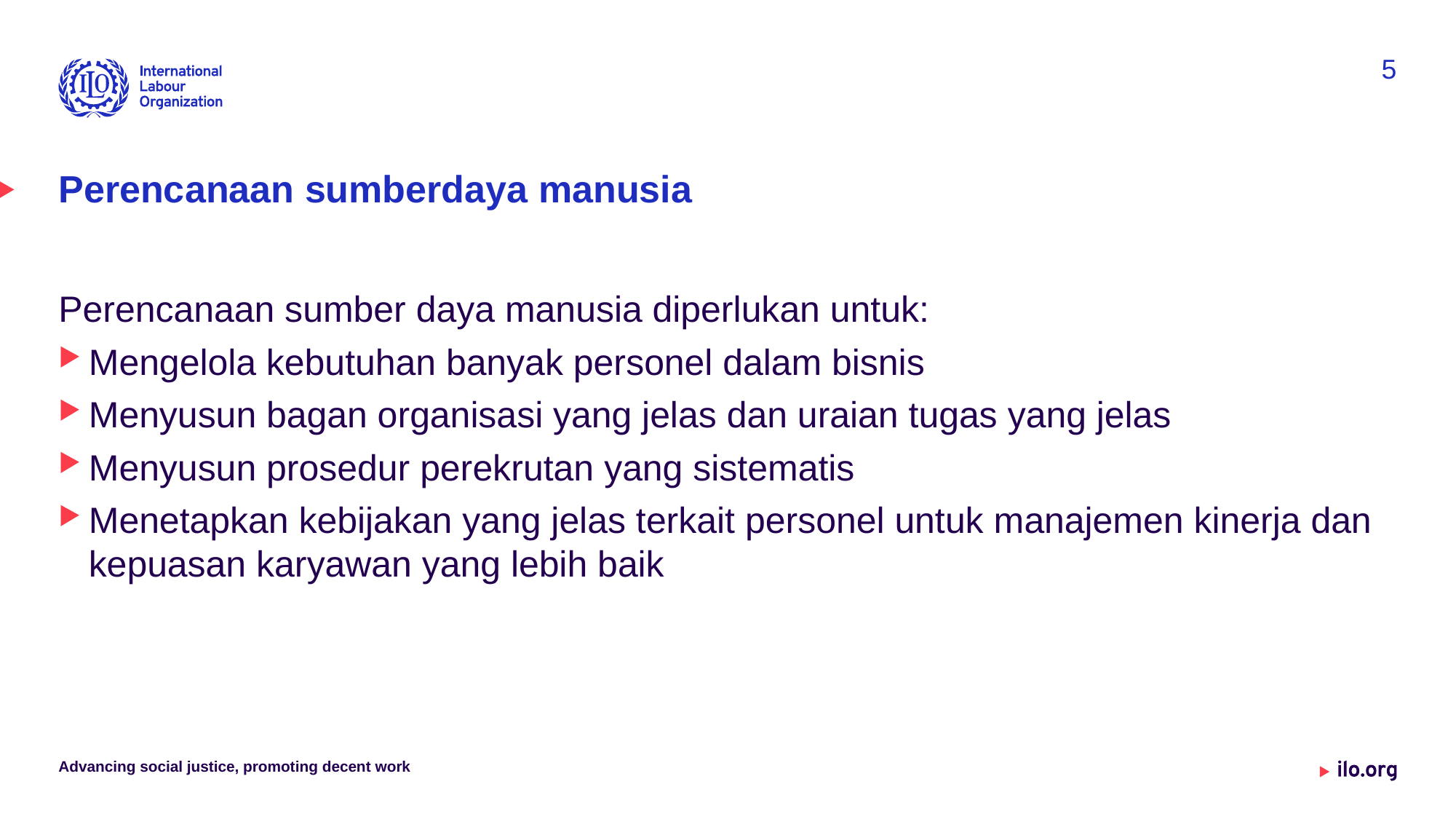

5
# Perencanaan sumberdaya manusia
Perencanaan sumber daya manusia diperlukan untuk:
Mengelola kebutuhan banyak personel dalam bisnis
Menyusun bagan organisasi yang jelas dan uraian tugas yang jelas
Menyusun prosedur perekrutan yang sistematis
Menetapkan kebijakan yang jelas terkait personel untuk manajemen kinerja dan kepuasan karyawan yang lebih baik

Advancing social justice, promoting decent work
Date: Monday / 01 / October / 2019